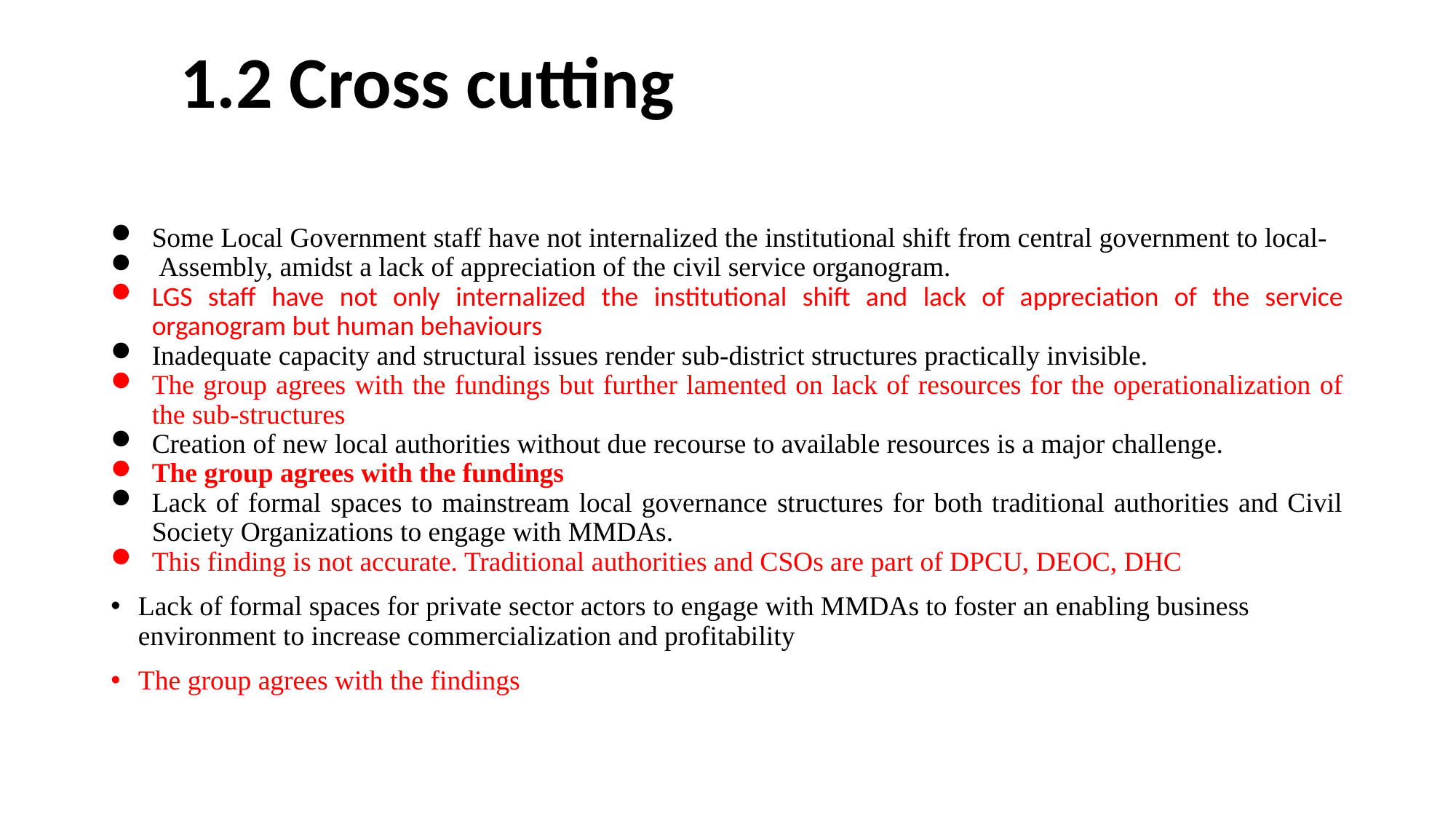

# 1.2 Cross cutting
Some Local Government staff have not internalized the institutional shift from central government to local-
 Assembly, amidst a lack of appreciation of the civil service organogram.
LGS staff have not only internalized the institutional shift and lack of appreciation of the service organogram but human behaviours
Inadequate capacity and structural issues render sub-district structures practically invisible.
The group agrees with the fundings but further lamented on lack of resources for the operationalization of the sub-structures
Creation of new local authorities without due recourse to available resources is a major challenge.
The group agrees with the fundings
Lack of formal spaces to mainstream local governance structures for both traditional authorities and Civil Society Organizations to engage with MMDAs.
This finding is not accurate. Traditional authorities and CSOs are part of DPCU, DEOC, DHC
Lack of formal spaces for private sector actors to engage with MMDAs to foster an enabling business environment to increase commercialization and profitability
The group agrees with the findings